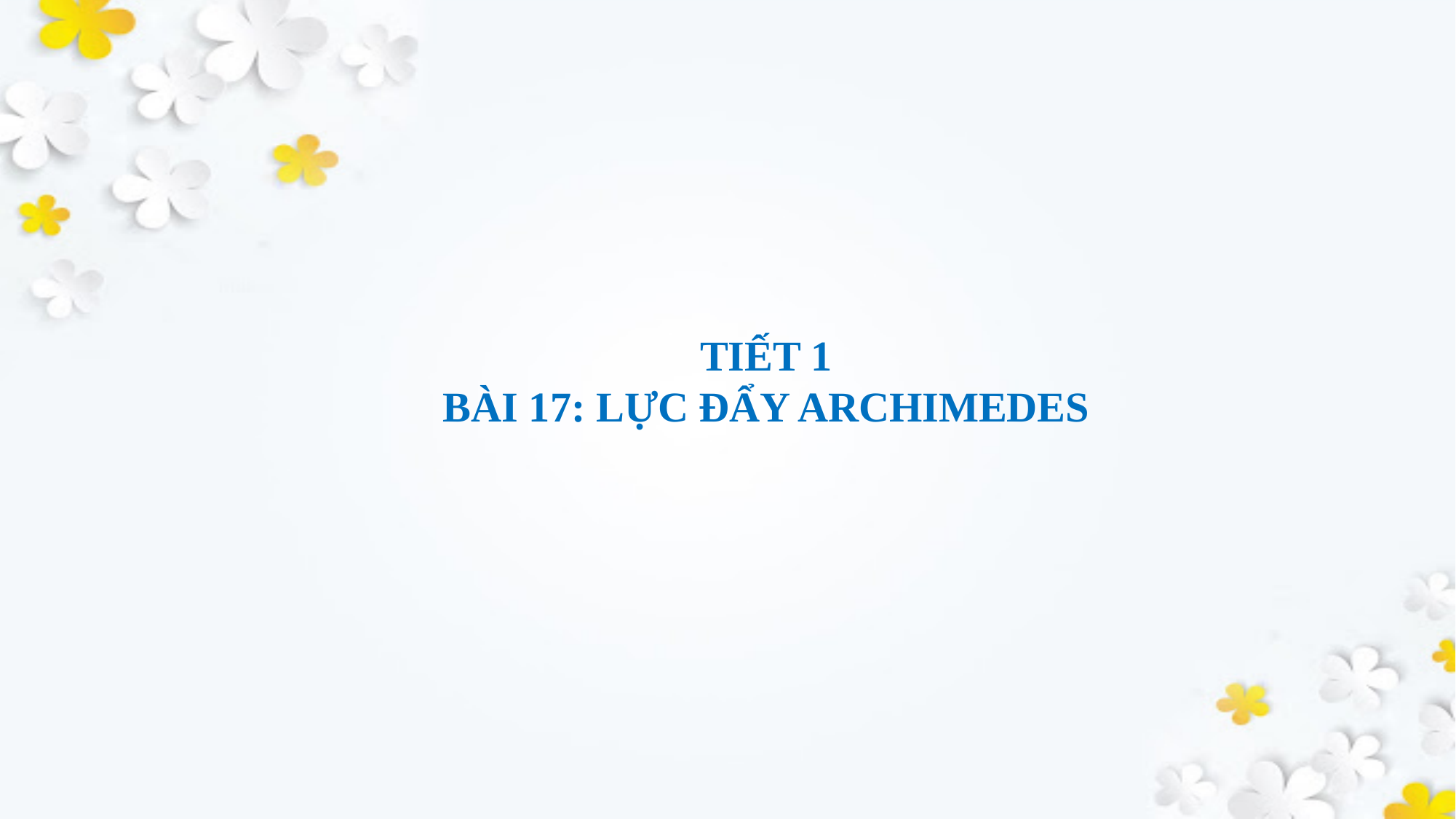

TIẾT 1
BÀI 17: LỰC ĐẨY ARCHIMEDES